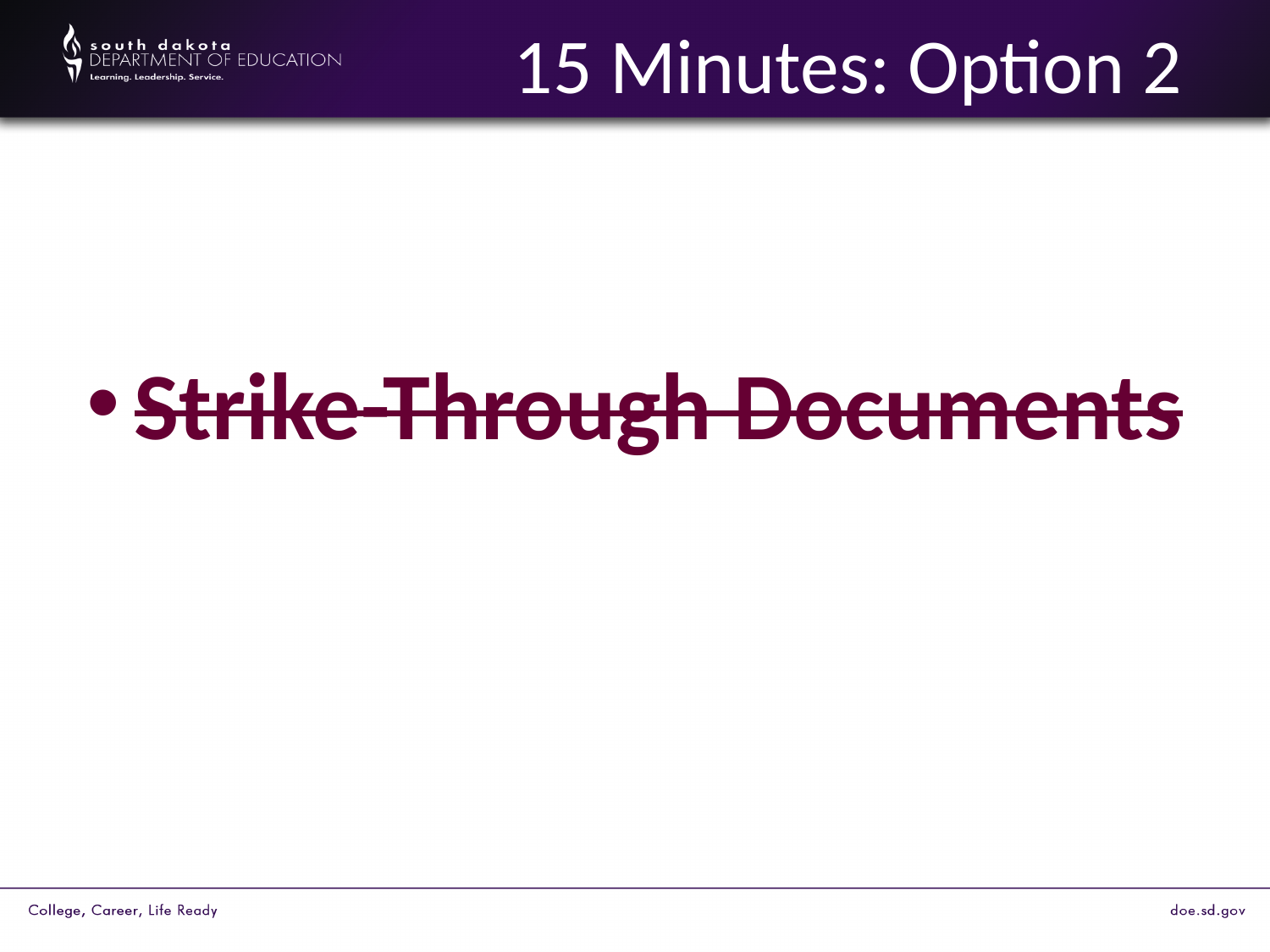

# 15 Minutes: Option 2
Strike-Through Documents